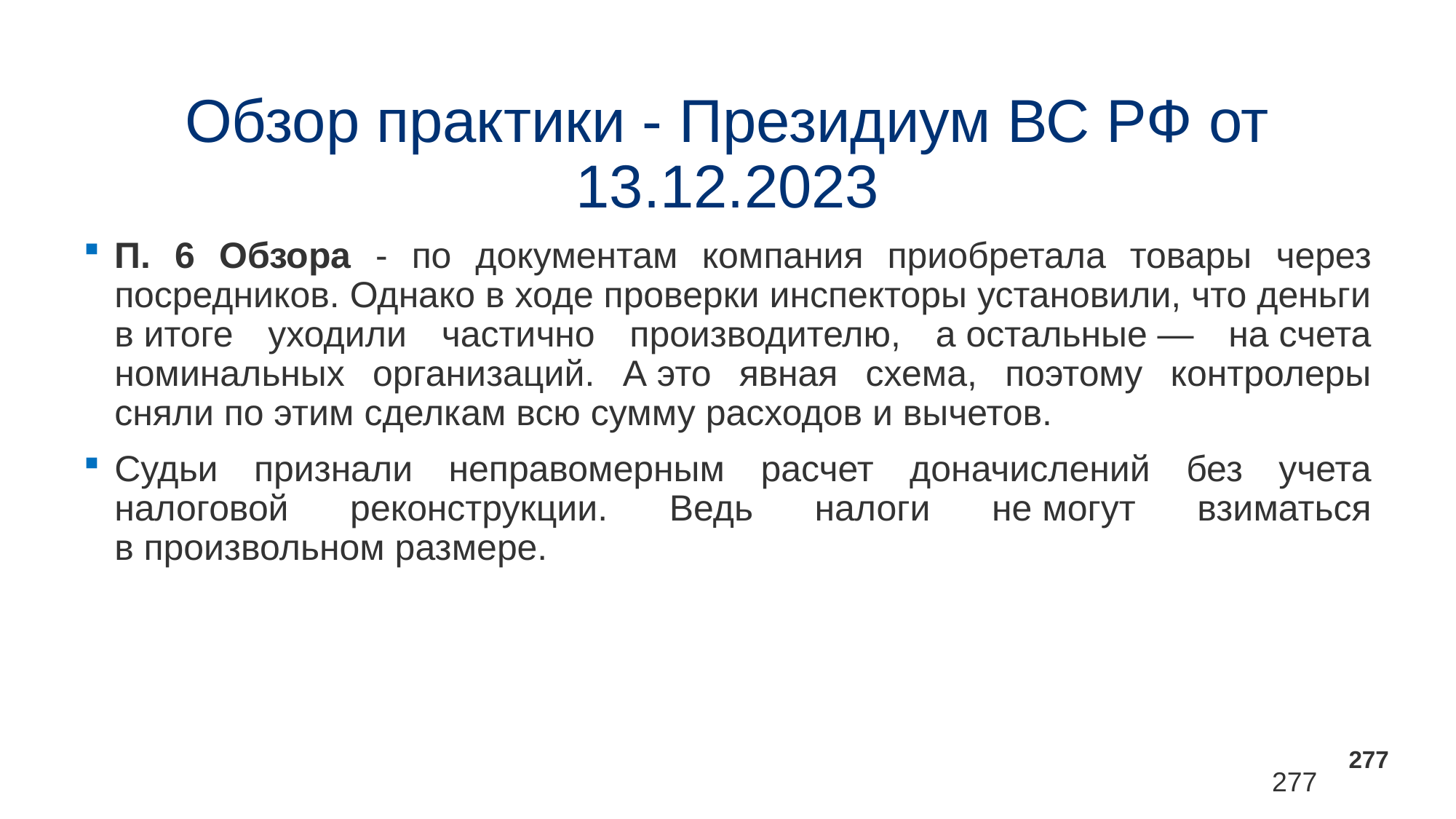

# Обзор практики - Президиум ВС РФ от 13.12.2023
П. 6 Обзора - по документам компания приобретала товары через посредников. Однако в ходе проверки инспекторы установили, что деньги в итоге уходили частично производителю, а остальные — на счета номинальных организаций. А это явная схема, поэтому контролеры сняли по этим сделкам всю сумму расходов и вычетов.
Судьи признали неправомерным расчет доначислений без учета налоговой реконструкции. Ведь налоги не могут взиматься в произвольном размере.

277